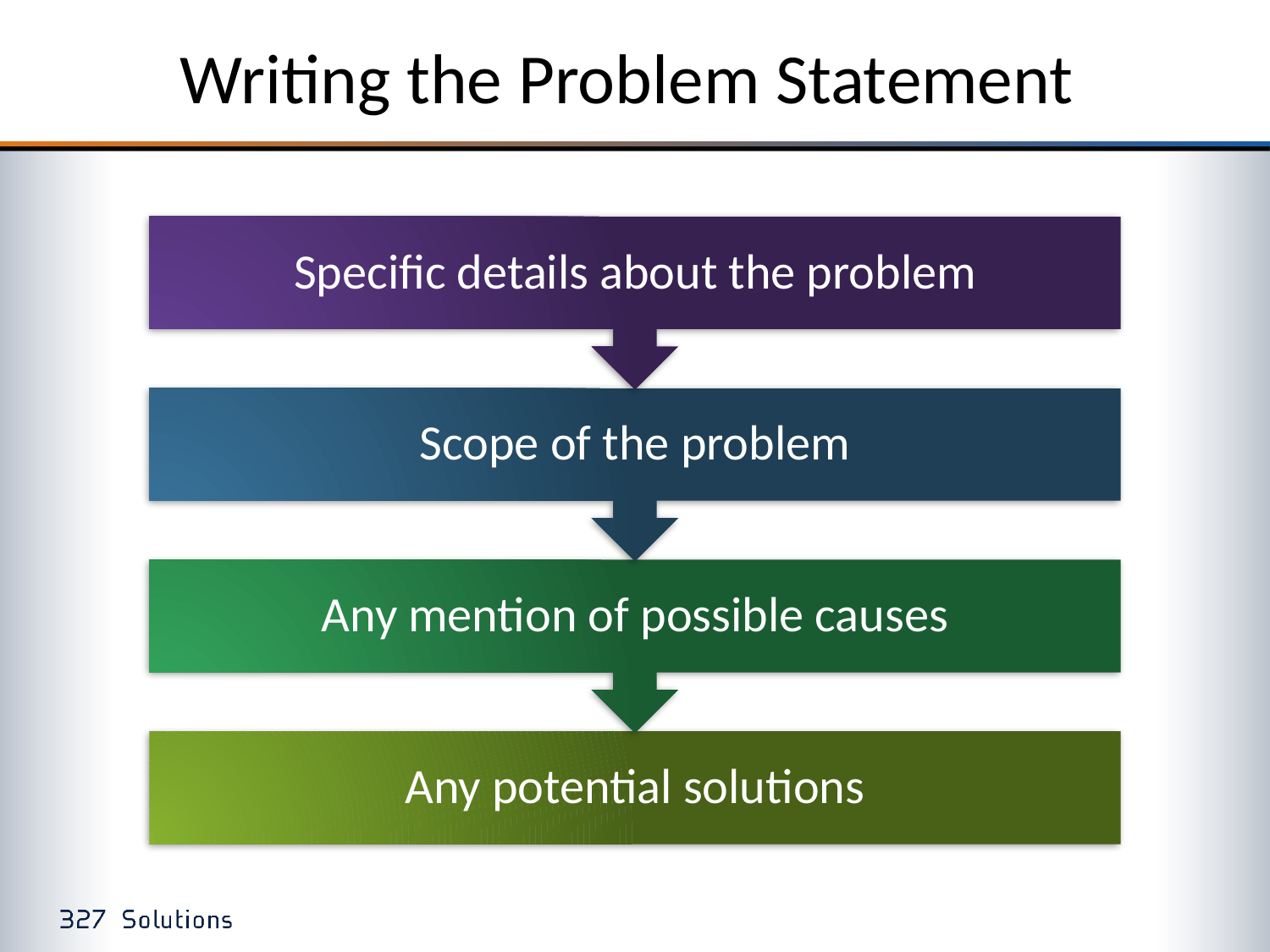

# Writing the Problem Statement
Any potential solutions
Any mention of possible causes
Scope of the problem
Specific details about the problem